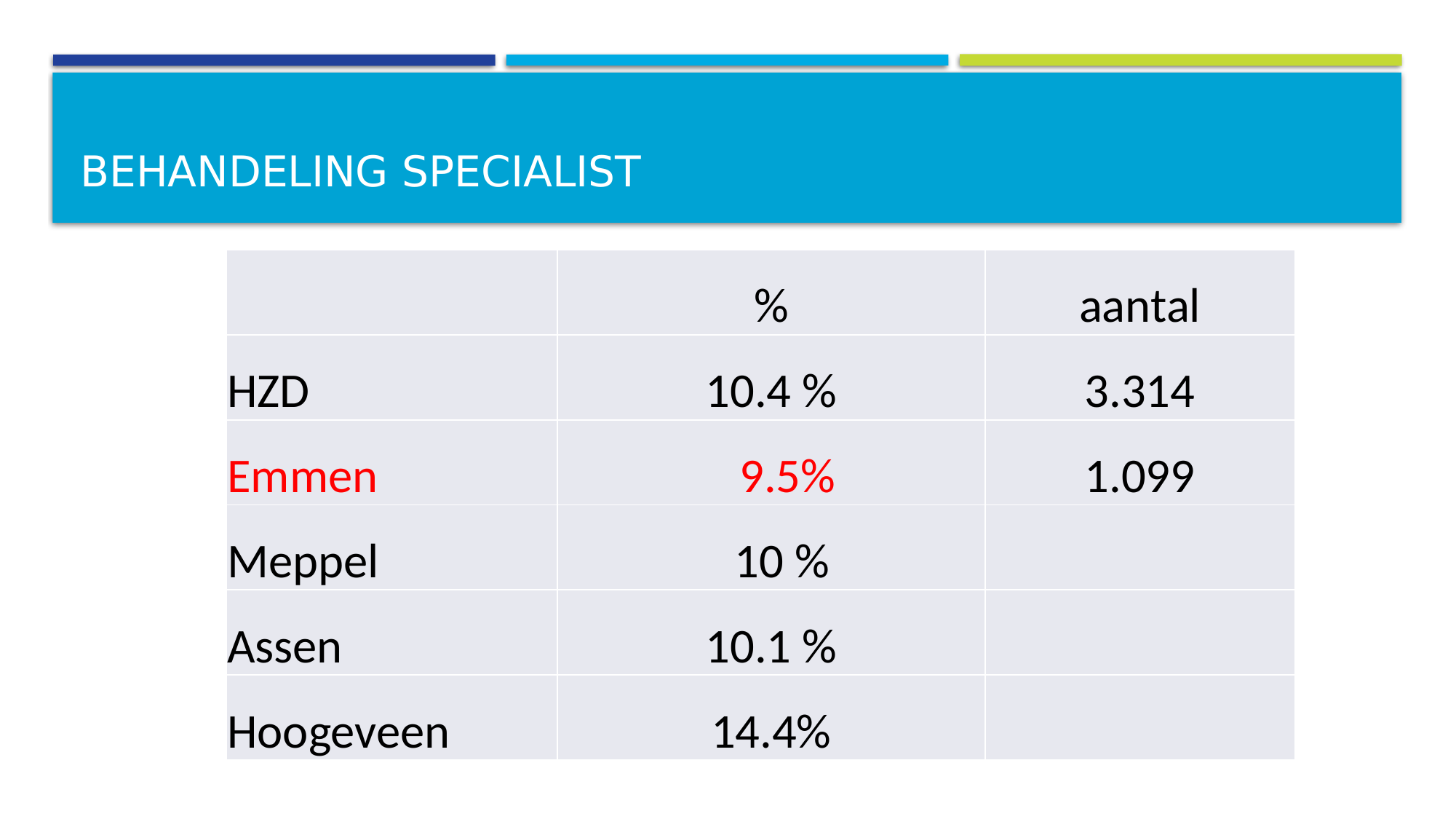

# Behandeling specialist
|  | % | aantal |
| --- | --- | --- |
| HZD | 10.4 % | 3.314 |
| Emmen | 9.5% | 1.099 |
| Meppel | 10 % |  |
| Assen | 10.1 % |  |
| Hoogeveen | 14.4% |  |